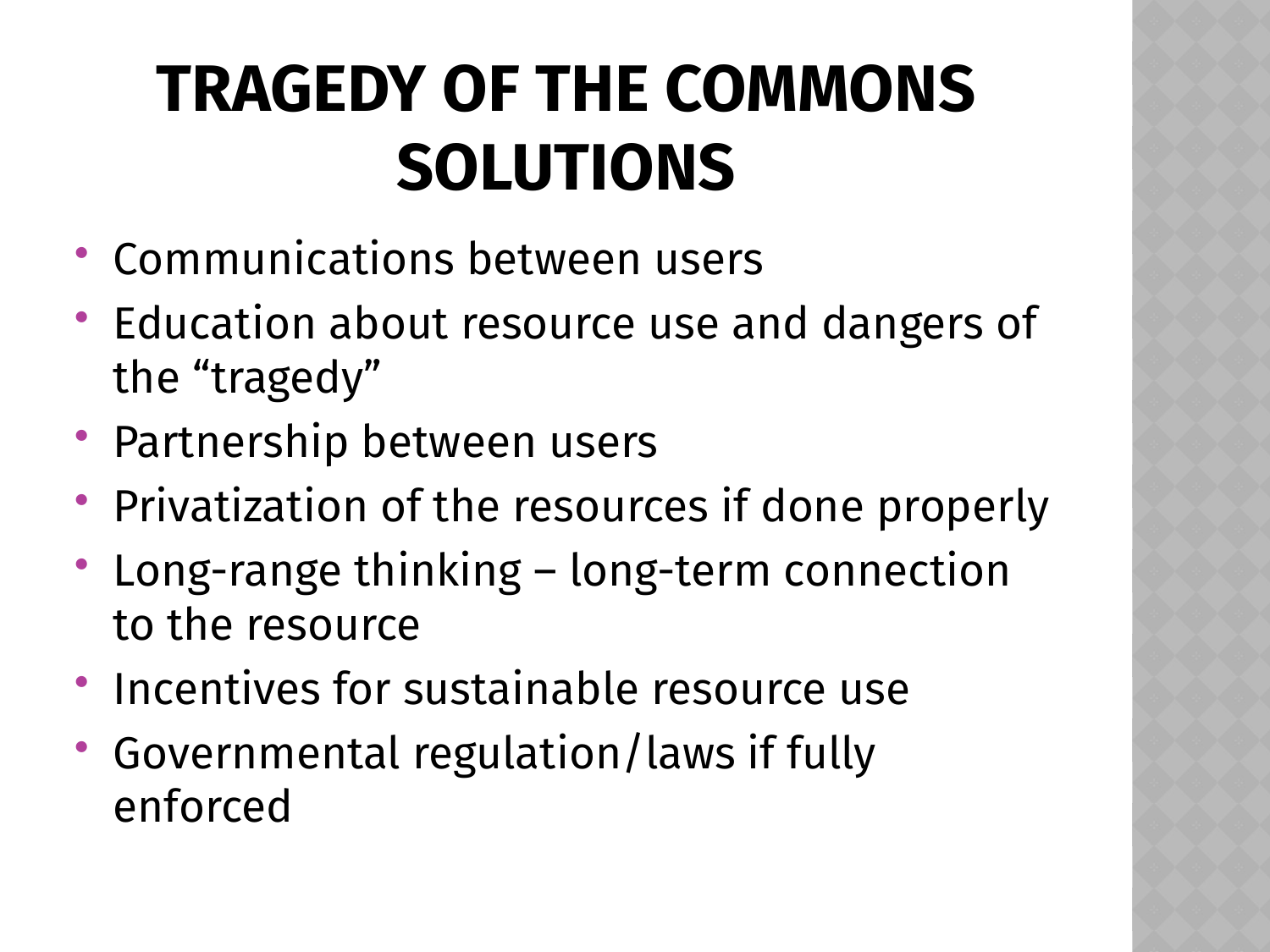

# Tragedy of the Commons Solutions
Communications between users
Education about resource use and dangers of the “tragedy”
Partnership between users
Privatization of the resources if done properly
Long-range thinking – long-term connection to the resource
Incentives for sustainable resource use
Governmental regulation/laws if fully enforced